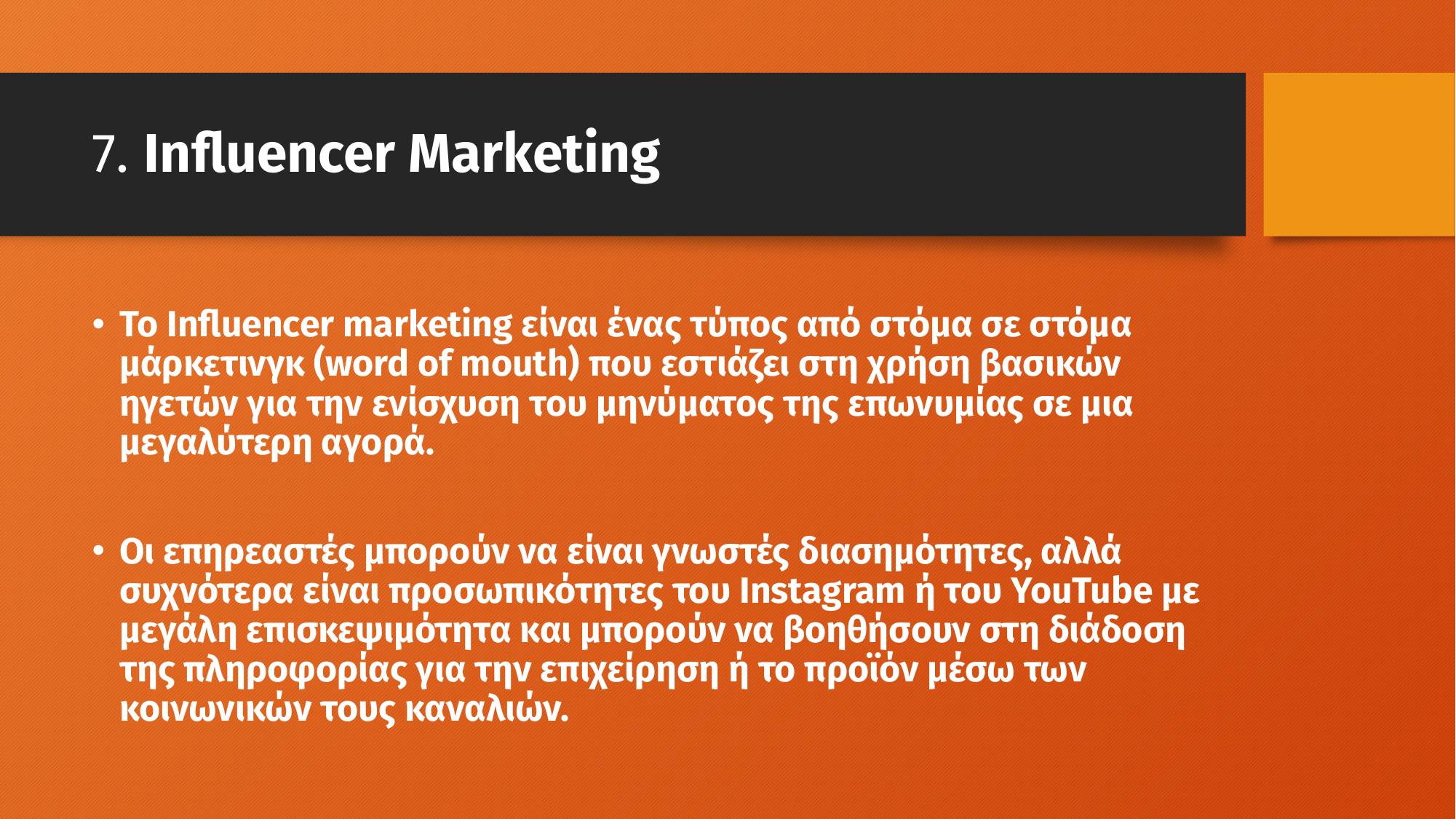

# 7. Influencer Marketing

Το Influencer marketing είναι ένας τύπος από στόμα σε στόμα μάρκετινγκ (word of mouth) που εστιάζει στη χρήση βασικών ηγετών για την ενίσχυση του μηνύματος της επωνυμίας σε μια μεγαλύτερη αγορά.

Οι επηρεαστές μπορούν να είναι γνωστές διασημότητες, αλλά συχνότερα είναι προσωπικότητες του Instagram ή του YouTube με μεγάλη επισκεψιμότητα και μπορούν να βοηθήσουν στη διάδοση της πληροφορίας για την επιχείρηση ή το προϊόν μέσω των κοινωνικών τους καναλιών.